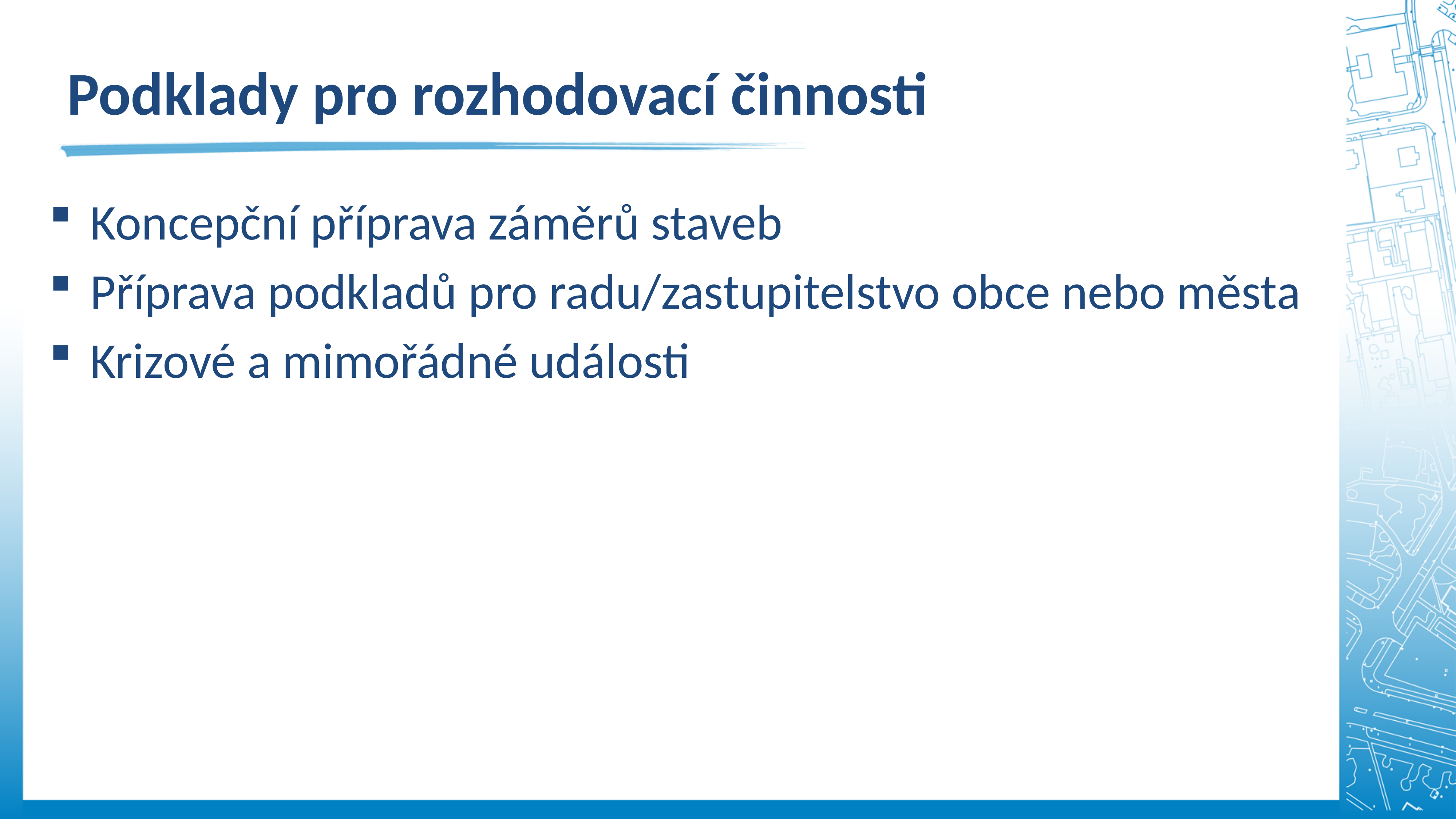

Podklady pro rozhodovací činnosti
Koncepční příprava záměrů staveb
Příprava podkladů pro radu/zastupitelstvo obce nebo města
Krizové a mimořádné události